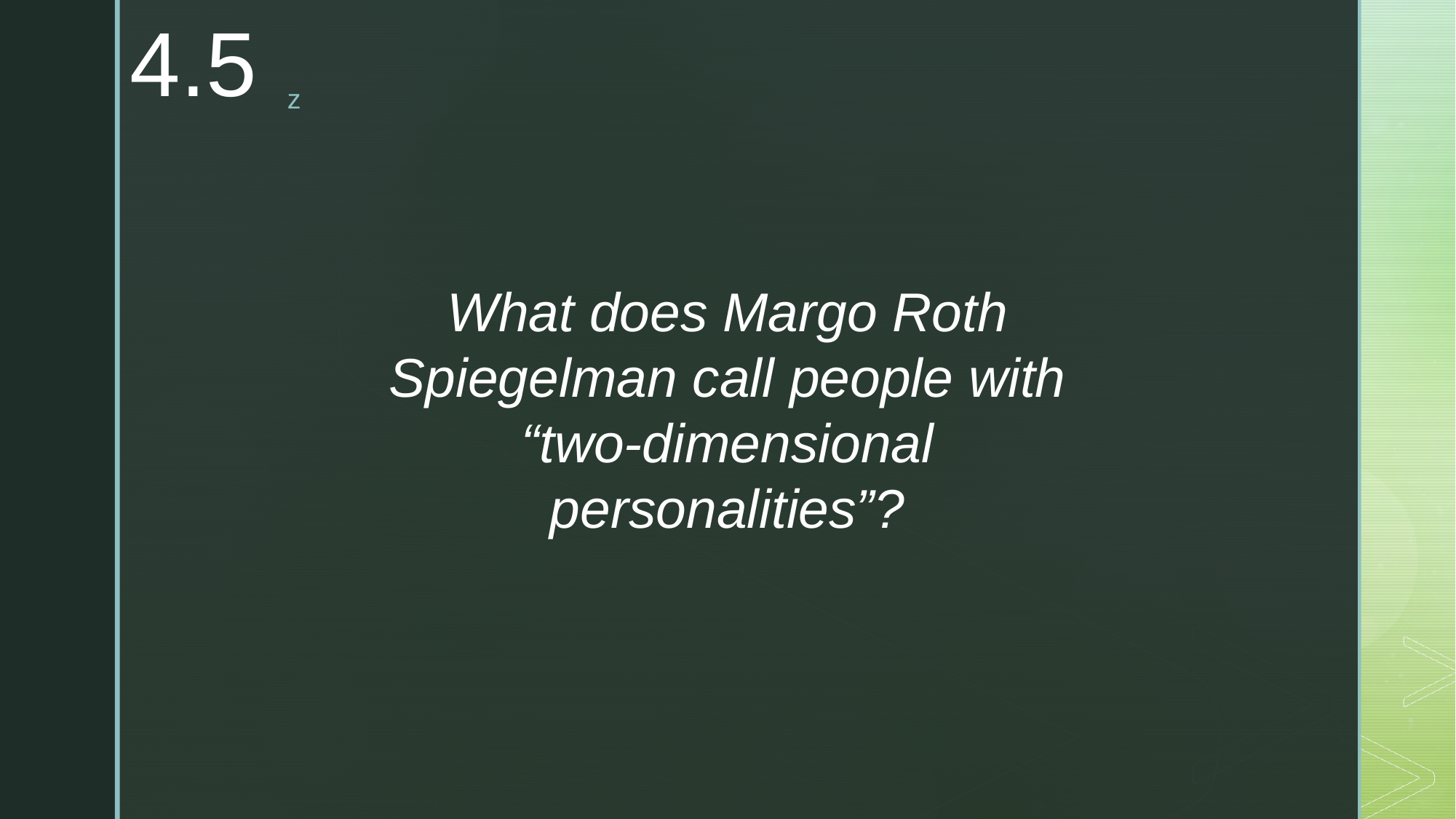

4.5
What does Margo Roth Spiegelman call people with “two-dimensional personalities”?